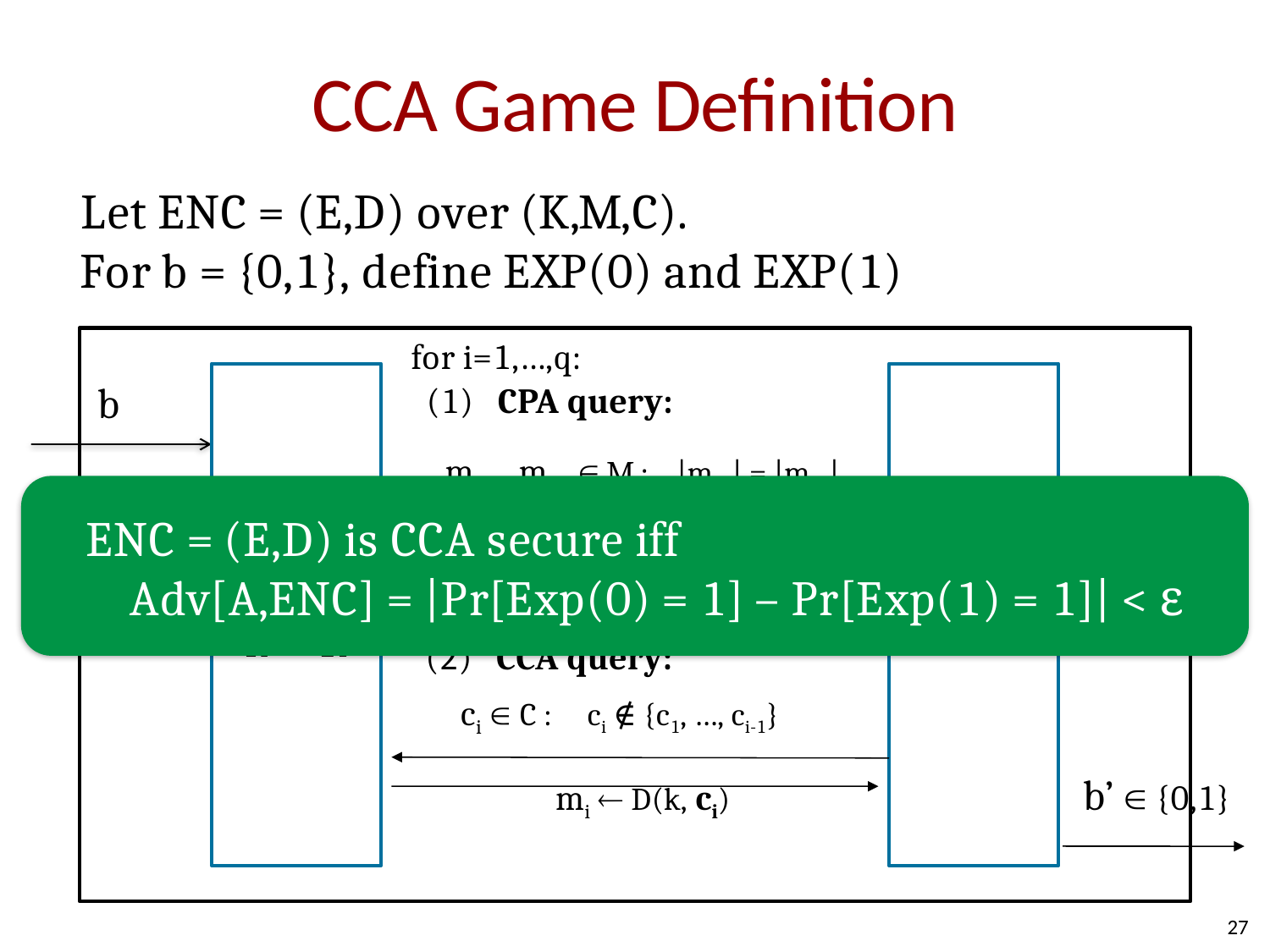

# CCA Game Definition
Let ENC = (E,D) over (K,M,C).
For b = {0,1}, define EXP(0) and EXP(1)

for i=1,…,q:
  (1)   CPA query:
Chal.
k ← K
Adv.
b
mi,0 , mi,1  ∈ M :    |mi,0| = |mi,1|

ENC = (E,D) is CCA secure iff
    Adv[A,ENC] = |Pr[Exp(0) = 1] – Pr[Exp(1) = 1]| < ε
ci ← E(k, mi,b)

  (2)   CCA query:
ci ∈ C :     ci ∉ {c1, …, ci-1}

b’ ∈ {0,1}

mi ← D(k, ci)

27